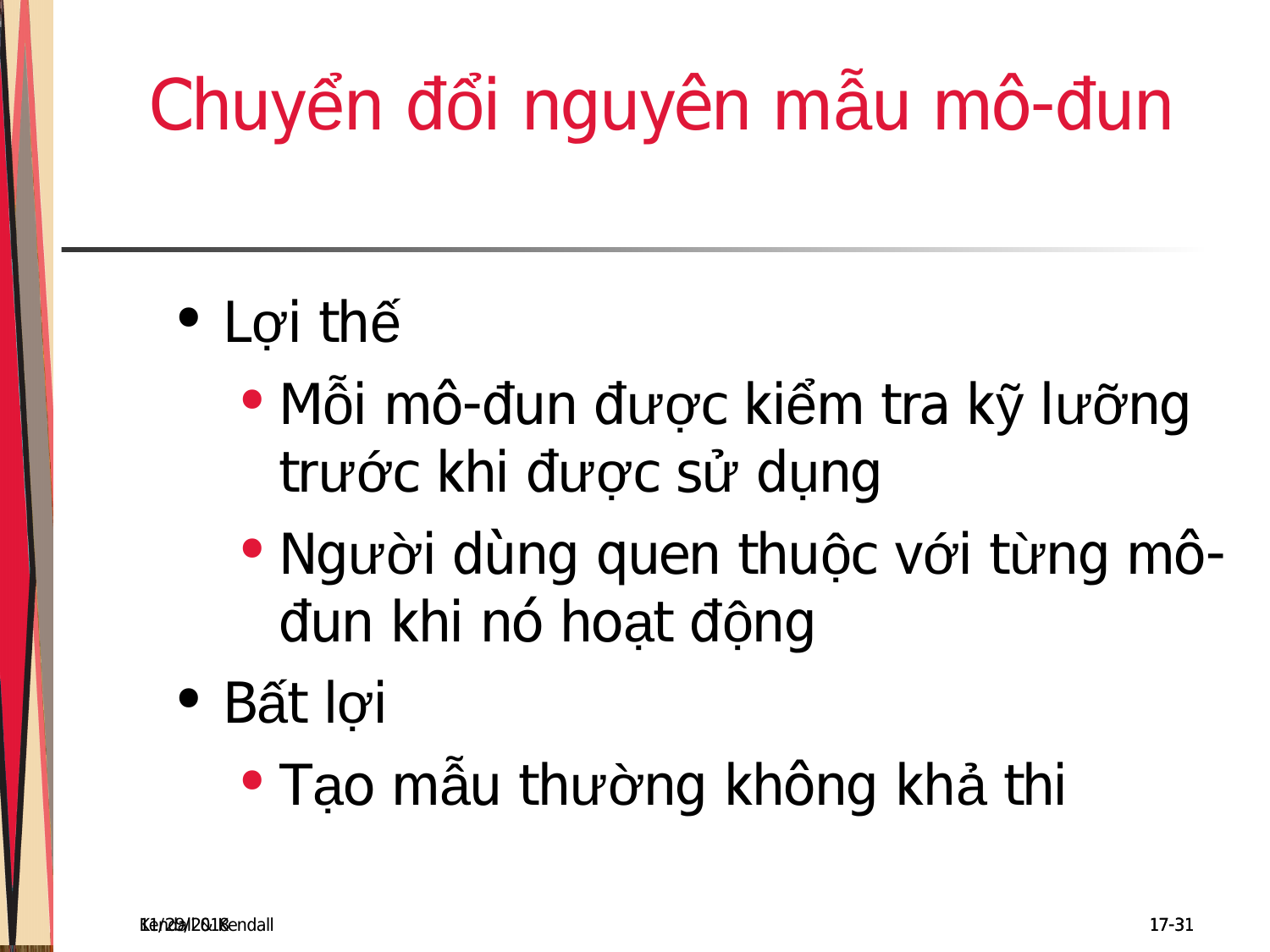

Chuyển đổi nguyên mẫu mô-đun
Lợi thế
Mỗi mô-đun được kiểm tra kỹ lưỡng trước khi được sử dụng
Người dùng quen thuộc với từng mô-đun khi nó hoạt động
Bất lợi
Tạo mẫu thường không khả thi
Kendall & Kendall
11/29/2018
17-31
17-31